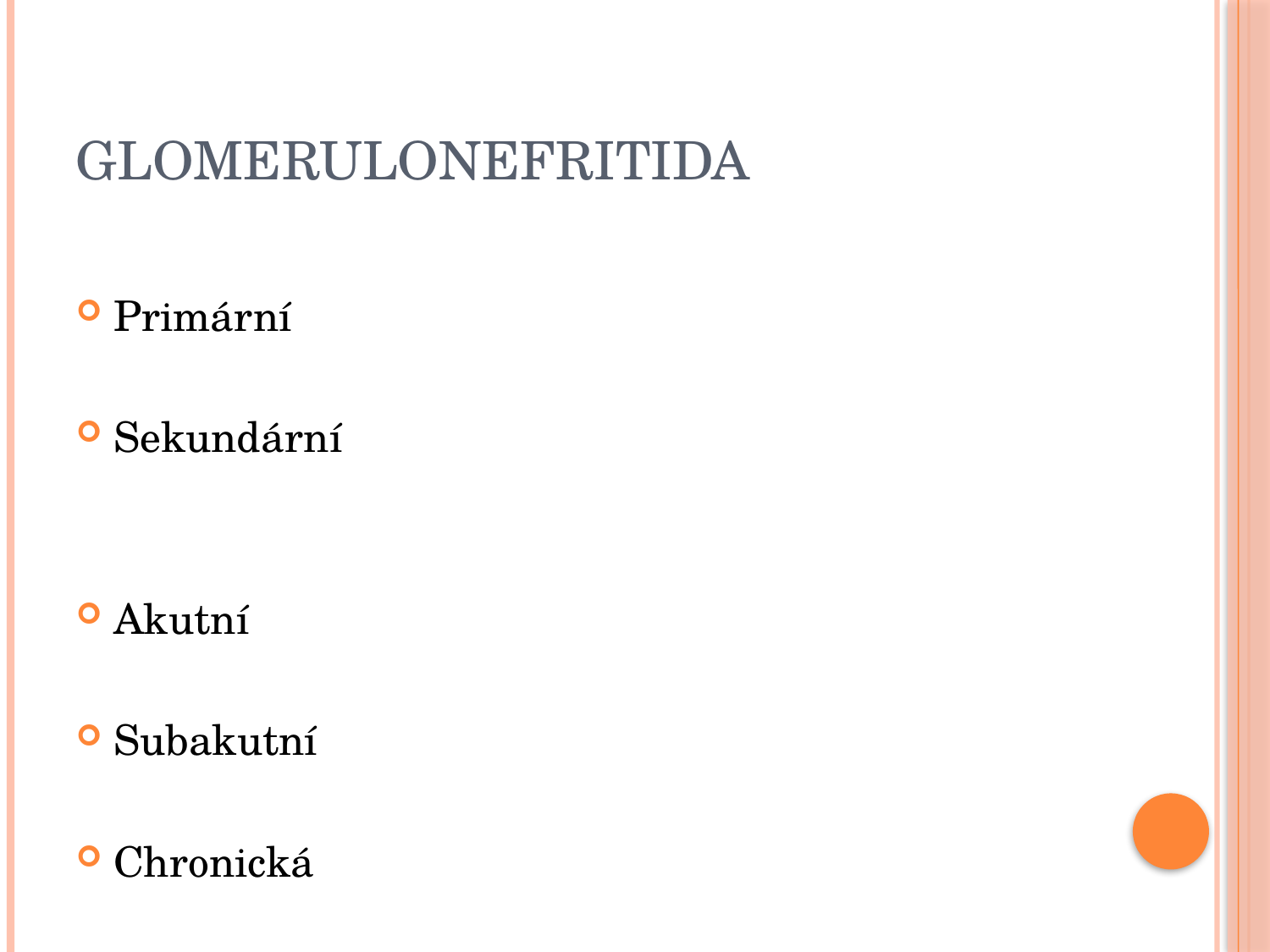

# Glomerulonefritida

Primární

Sekundární

Akutní

Subakutní

Chronická